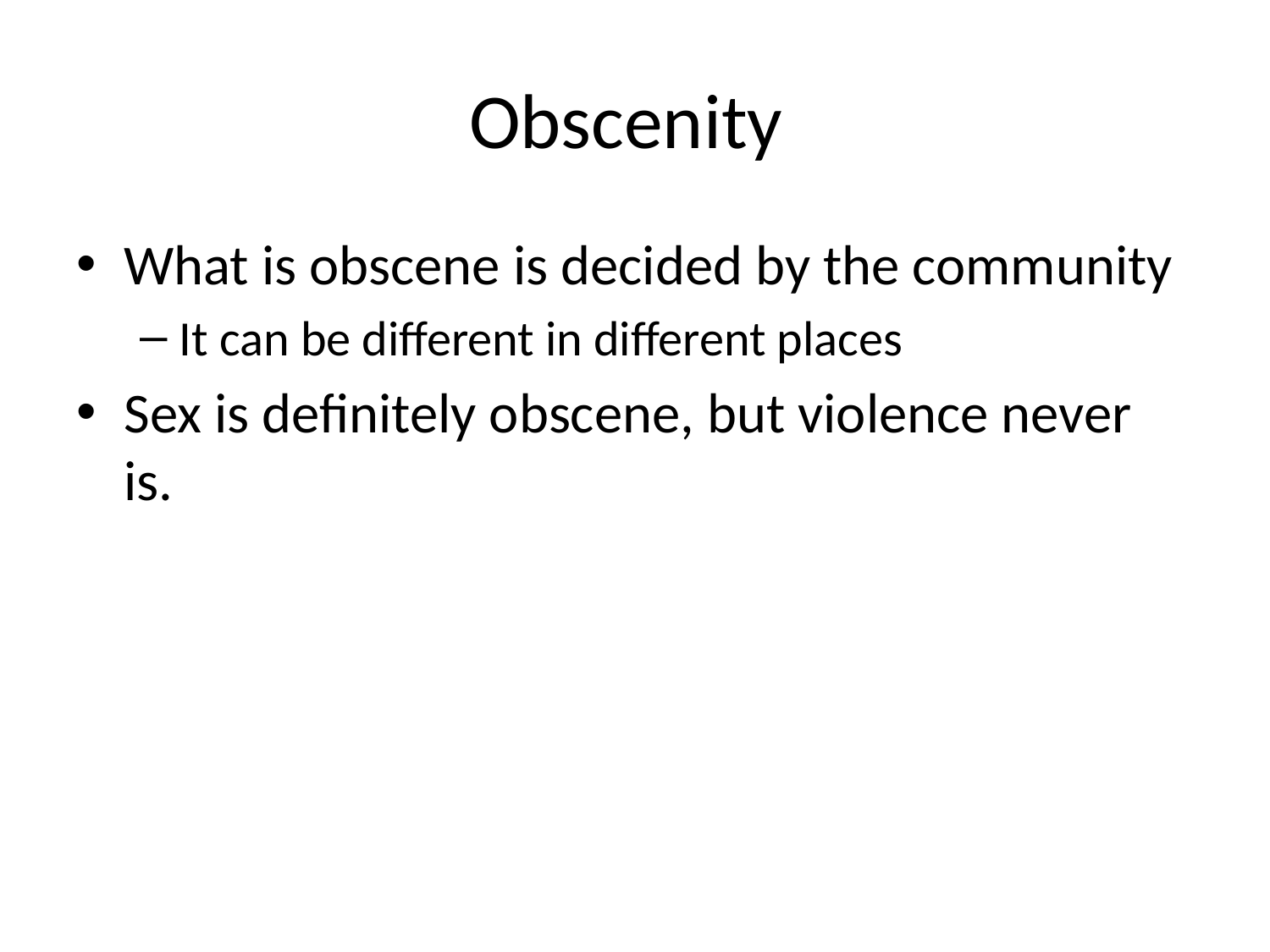

# Obscenity
What is obscene is decided by the community
It can be different in different places
Sex is definitely obscene, but violence never is.